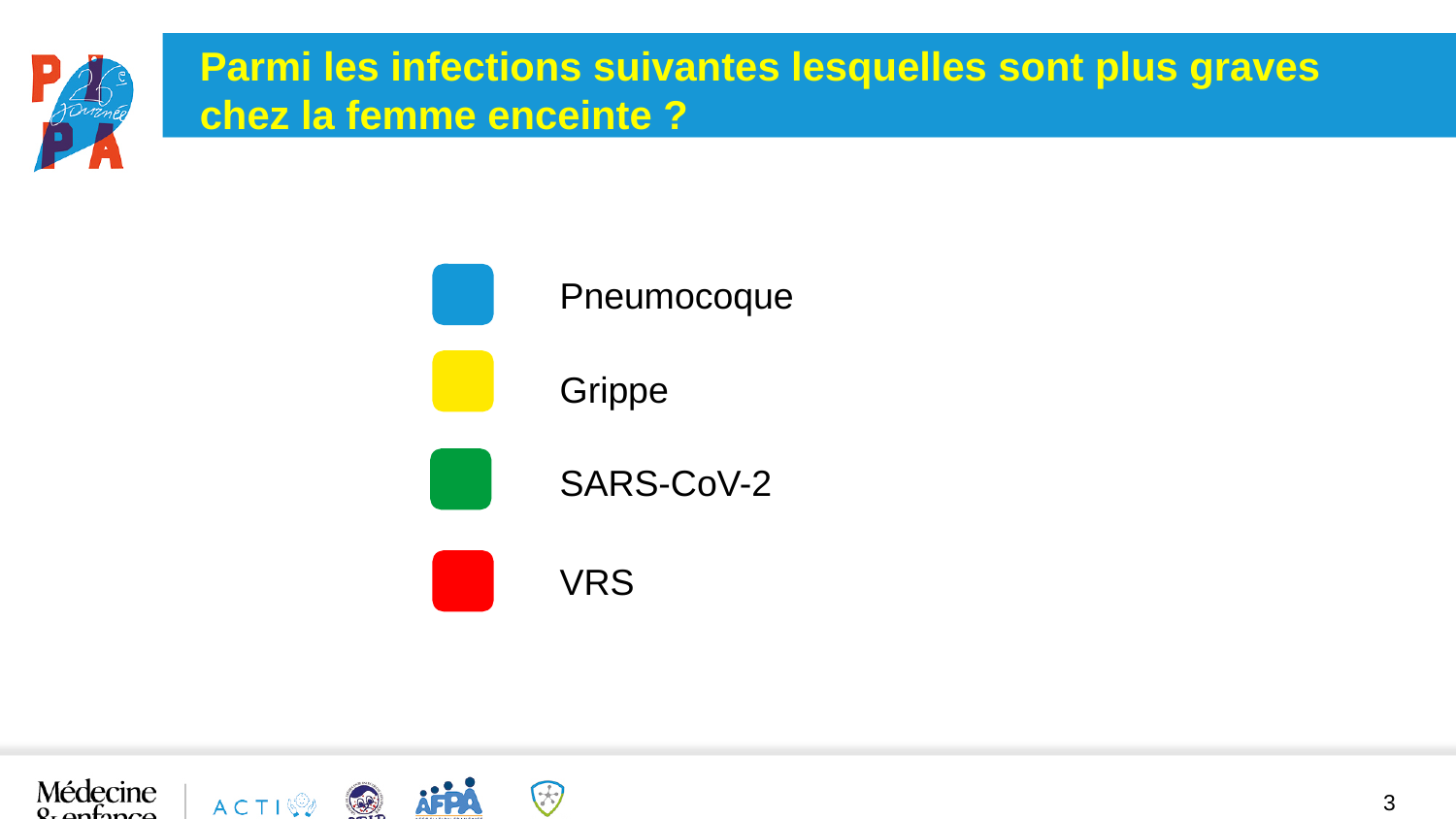

Parmi les infections suivantes lesquelles sont plus graves
chez la femme enceinte ?

Pneumocoque

Grippe

SARS-CoV-2

VRS